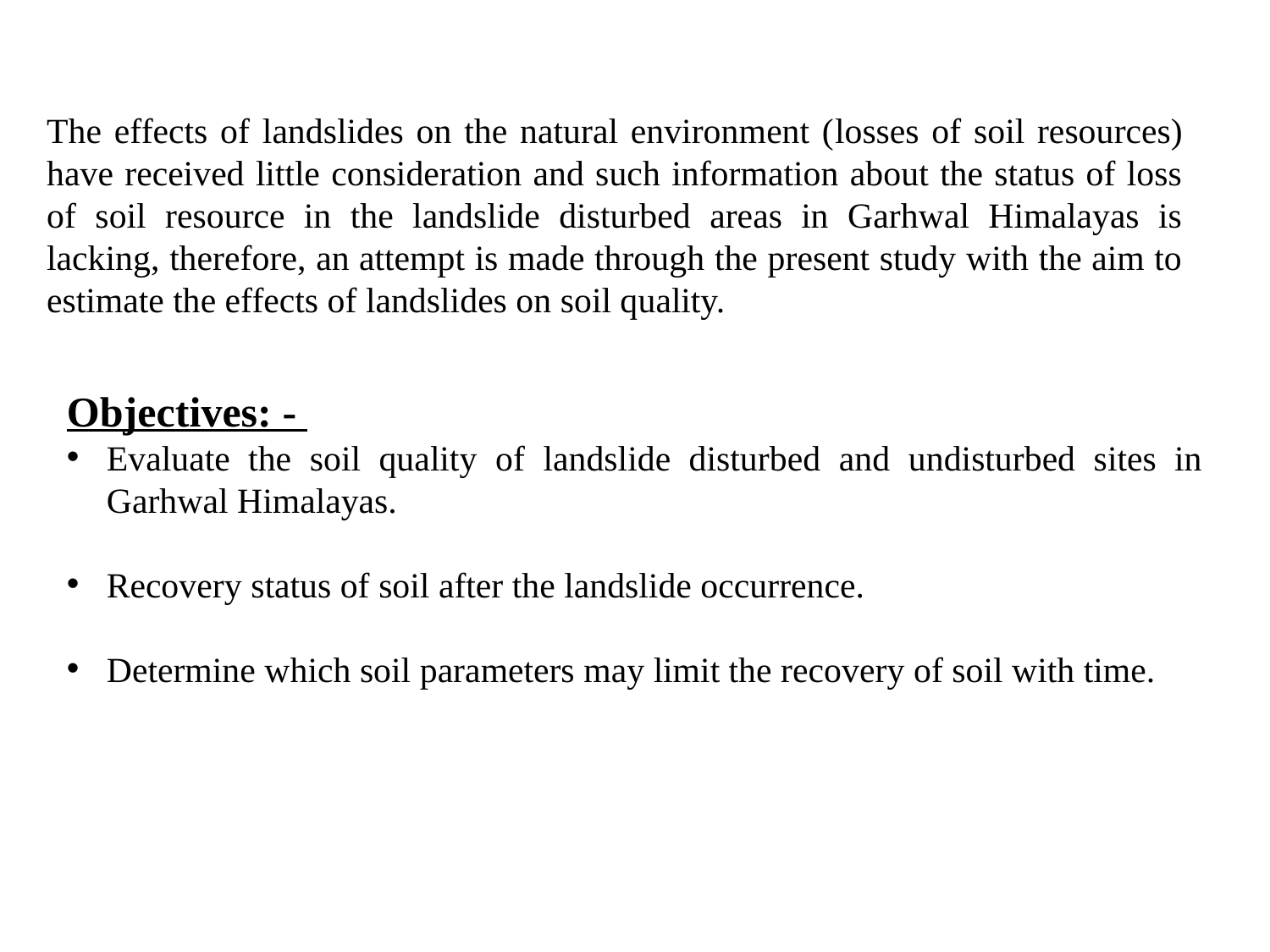

The effects of landslides on the natural environment (losses of soil resources) have received little consideration and such information about the status of loss of soil resource in the landslide disturbed areas in Garhwal Himalayas is lacking, therefore, an attempt is made through the present study with the aim to estimate the effects of landslides on soil quality.
Objectives: -
Evaluate the soil quality of landslide disturbed and undisturbed sites in Garhwal Himalayas.

Recovery status of soil after the landslide occurrence.

Determine which soil parameters may limit the recovery of soil with time.